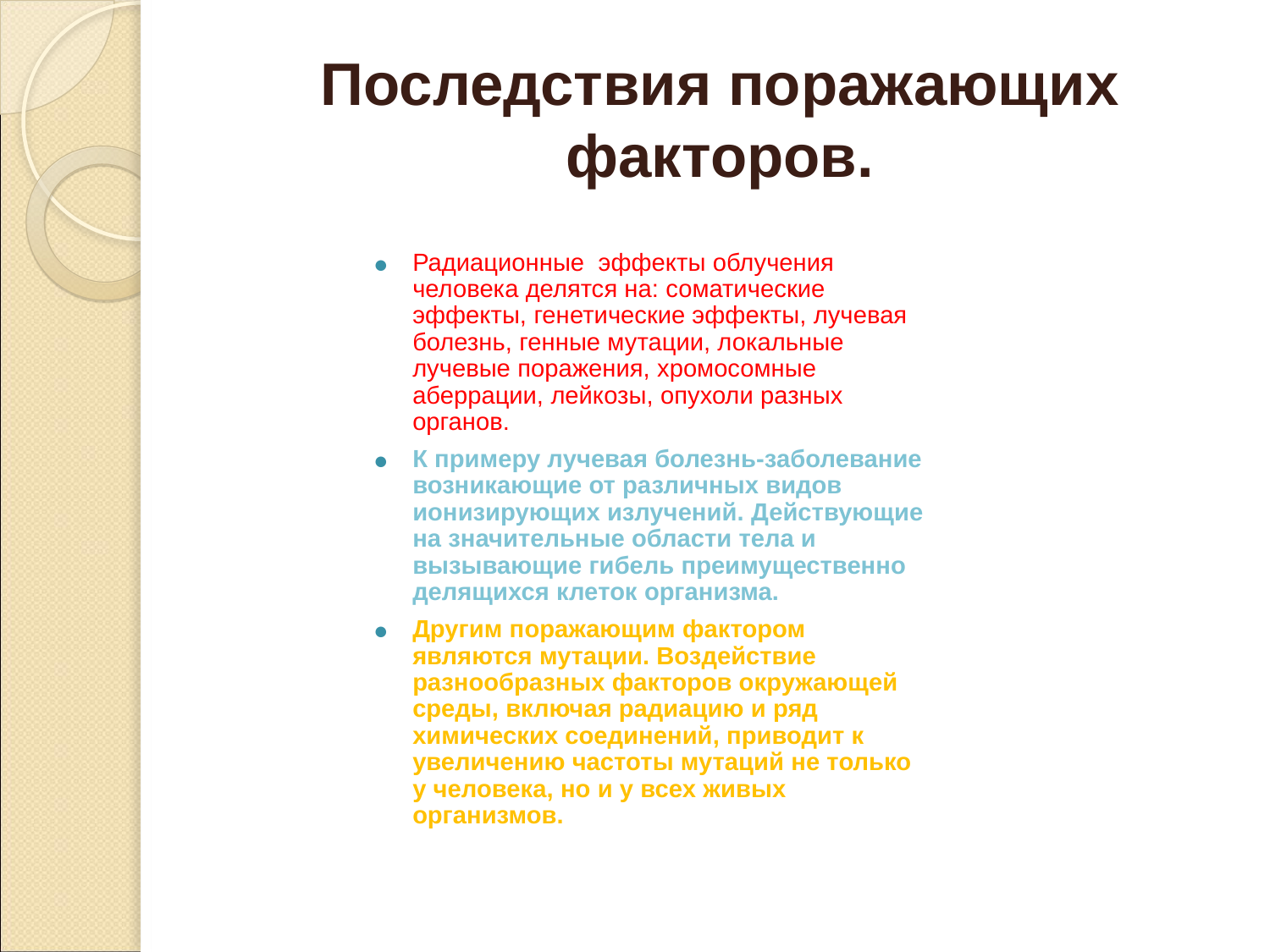

# Последствия поражающих факторов.
Радиационные  эффекты облучения человека делятся на: соматические эффекты, генетические эффекты, лучевая болезнь, генные мутации, локальные лучевые поражения, хромосомные аберрации, лейкозы, опухоли разных органов.
К примеру лучевая болезнь-заболевание возникающие от различных видов ионизирующих излучений. Действующие на значительные области тела и вызывающие гибель преимущественно делящихся клеток организма.
Другим поражающим фактором являются мутации. Воздействие разнообразных факторов окружающей среды, включая радиацию и ряд химических соединений, приводит к увеличению частоты мутаций не только у человека, но и у всех живых организмов.